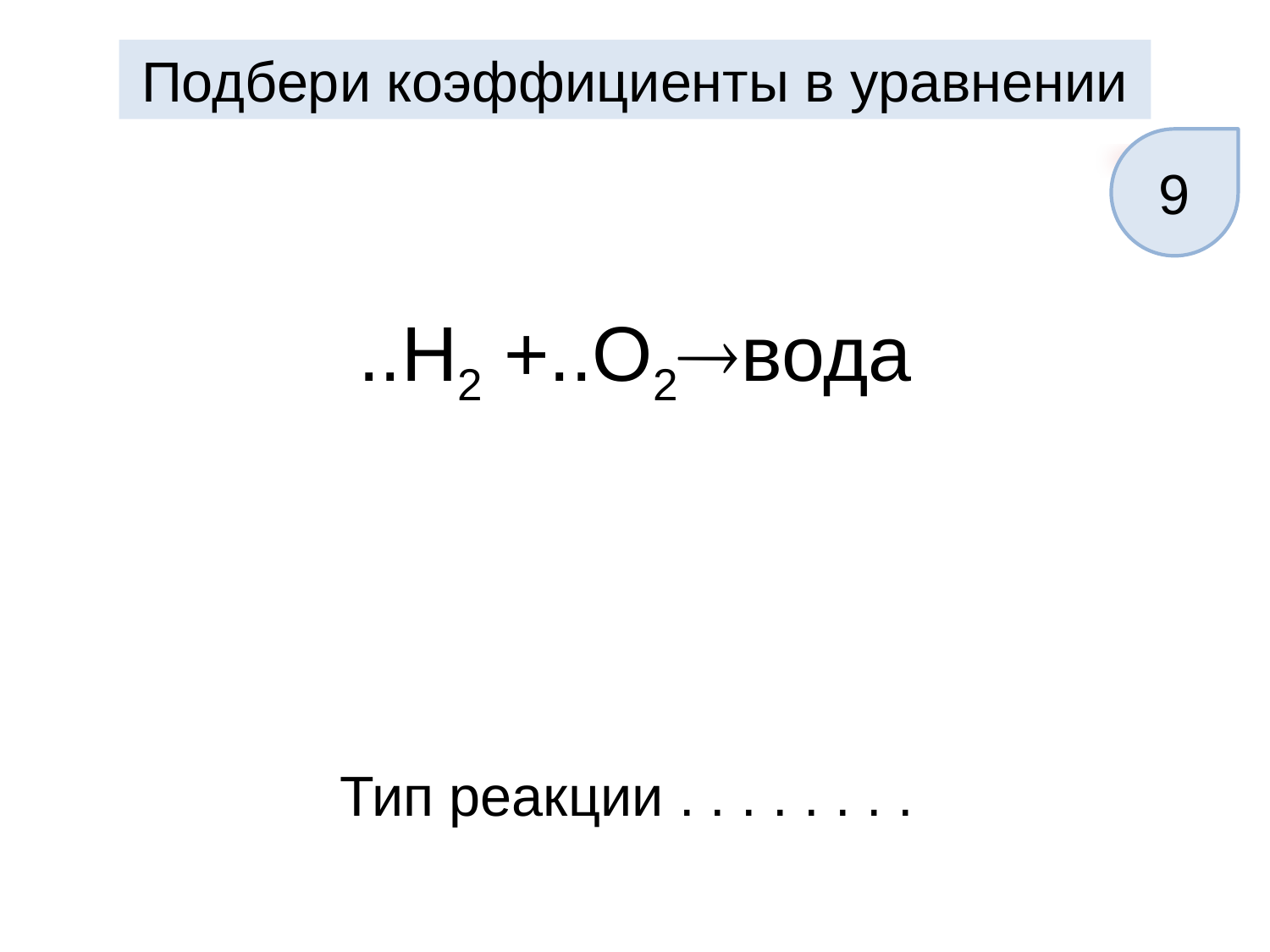

Подбери коэффициенты в уравнении
9
..H2 +..O2→вода
Тип реакции . . . . . . . .